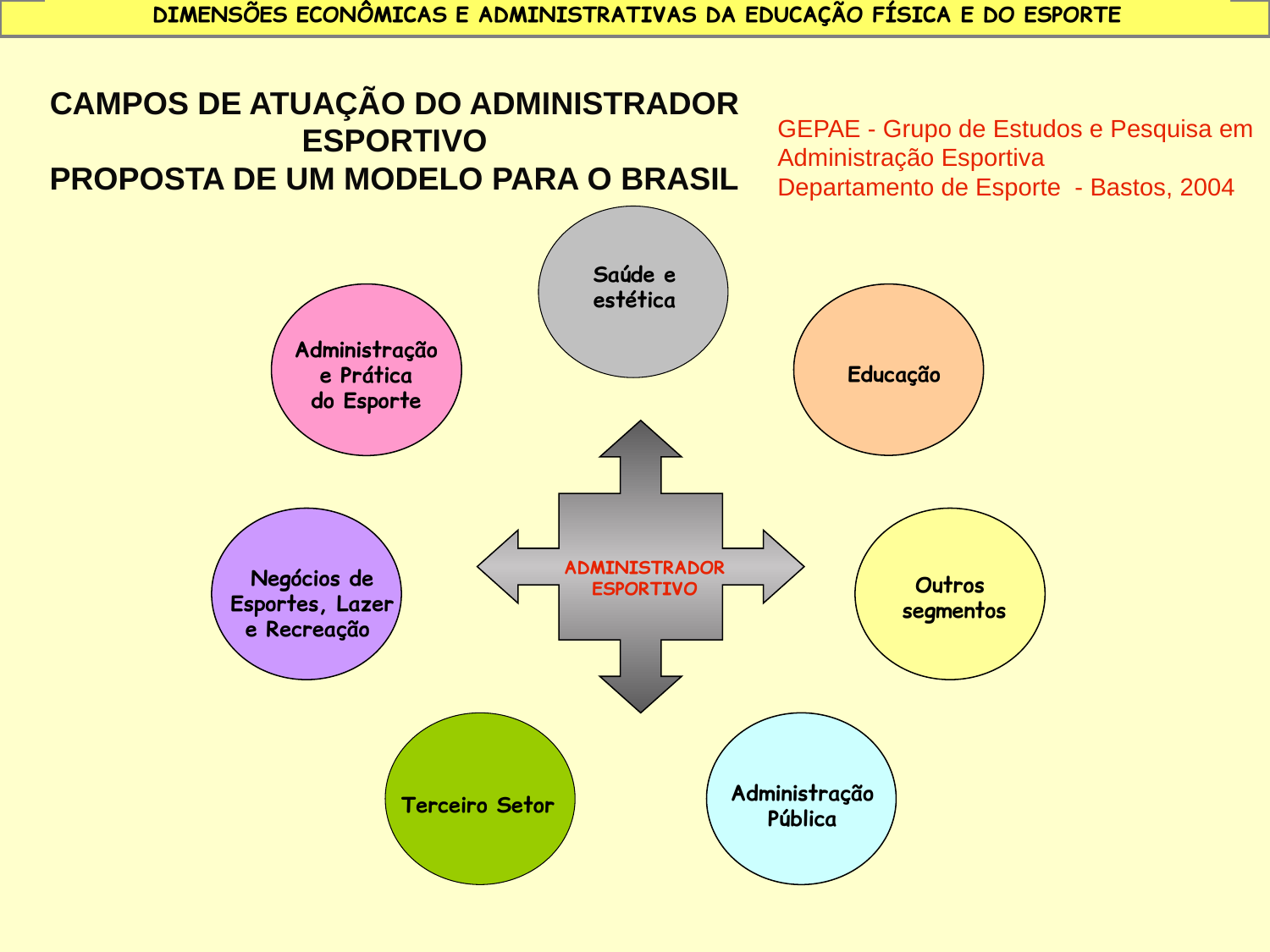

DIMENSÕES ECONÔMICAS E ADMINISTRATIVAS DA EDUCAÇÃO FÍSICA E DO ESPORTE
CAMPOS DE ATUAÇÃO DO ADMINISTRADOR ESPORTIVO
PROPOSTA DE UM MODELO PARA O BRASIL
GEPAE - Grupo de Estudos e Pesquisa em Administração Esportiva
Departamento de Esporte  - Bastos, 2004

Saúde e estética

Administração
 e Prática
do Esporte

Educação

ADMINISTRADOR ESPORTIVO

Negócios de Esportes, Lazer e Recreação

Outros
 segmentos

Terceiro Setor

Administração
 Pública